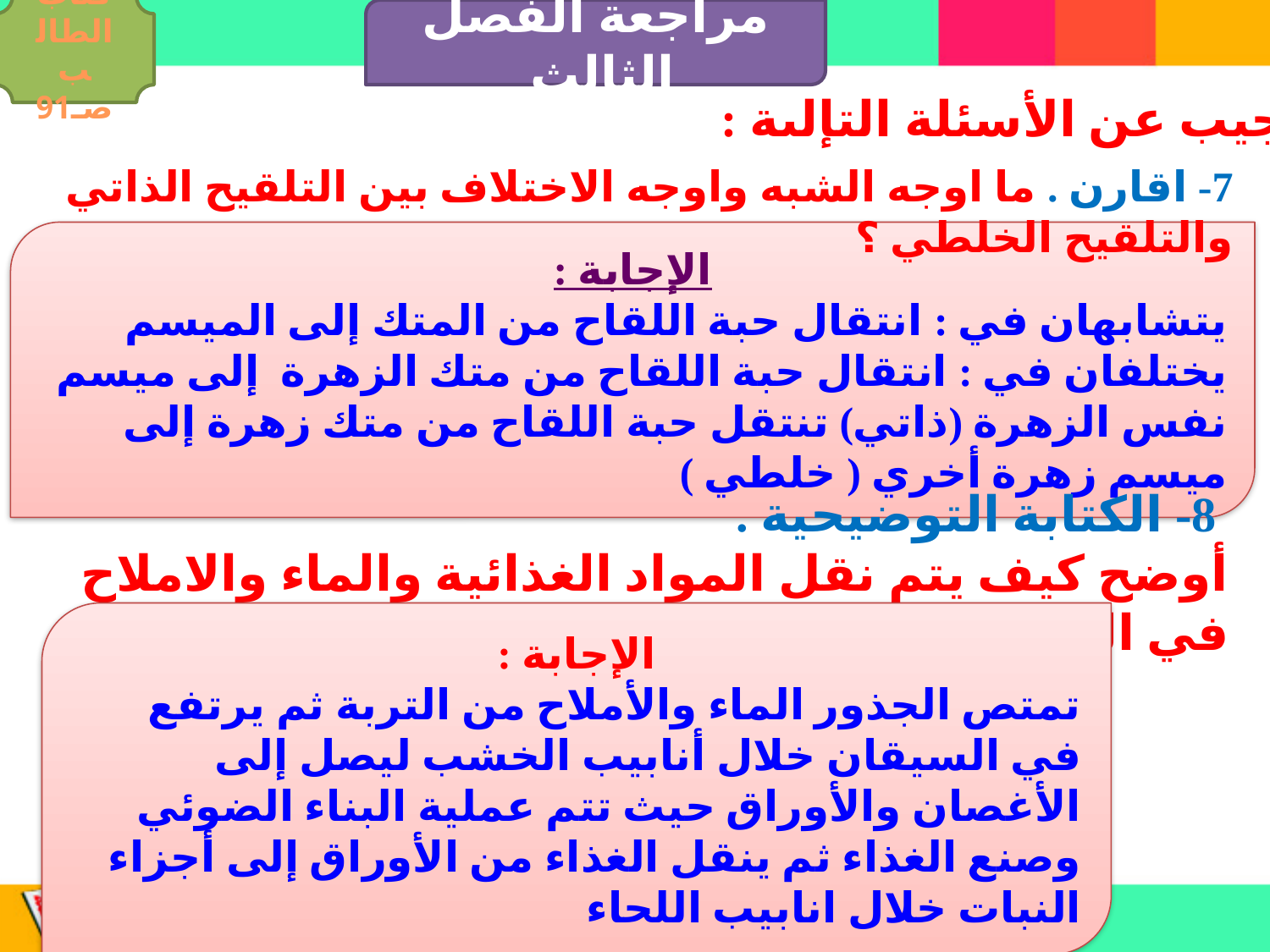

مراجعة الفصل الثالث
كتاب الطالب صـ91
أجيب عن الأسئلة التإلىة :
7- اقارن . ما اوجه الشبه واوجه الاختلاف بين التلقيح الذاتي والتلقيح الخلطي ؟
الإجابة :
يتشابهان في : انتقال حبة اللقاح من المتك إلى الميسم
يختلفان في : انتقال حبة اللقاح من متك الزهرة  إلى ميسم نفس الزهرة (ذاتي) تنتقل حبة اللقاح من متك زهرة إلى ميسم زهرة أخري ( خلطي )
 8- الكتابة التوضيحية .
أوضح كيف يتم نقل المواد الغذائية والماء والاملاح في النبات ؟
الإجابة :
تمتص الجذور الماء والأملاح من التربة ثم يرتفع في السيقان خلال أنابيب الخشب ليصل إلى الأغصان والأوراق حيث تتم عملية البناء الضوئي وصنع الغذاء ثم ينقل الغذاء من الأوراق إلى أجزاء النبات خلال انابيب اللحاء